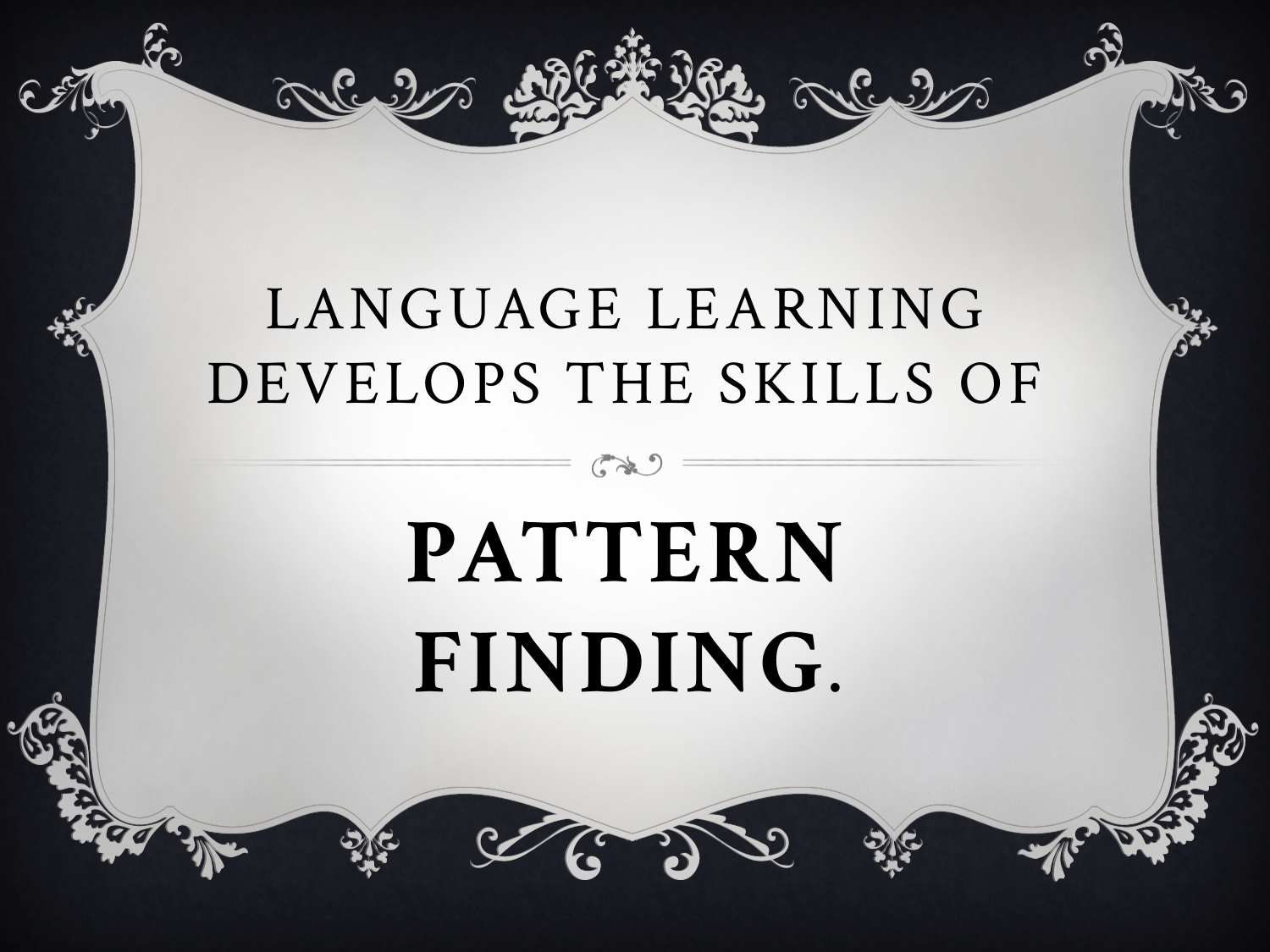

# Language learning develops the skills of pattern finding.